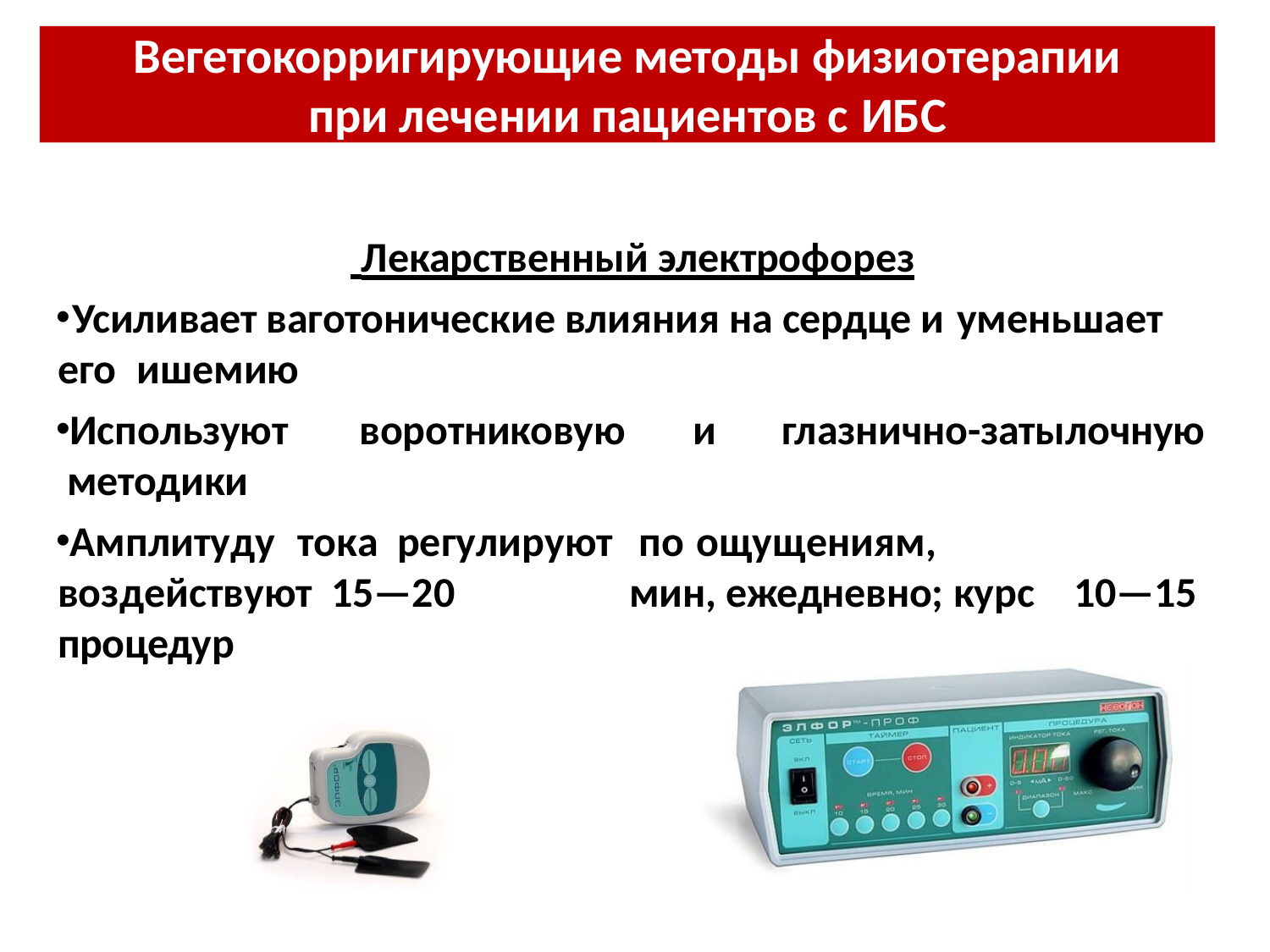

Вегетокорригирующие методы физиотерапии
при лечении пациентов с ИБС
 Лекарственный электрофорез
Усиливает ваготонические влияния на сердце и уменьшает
его	ишемию
Используют	воротниковую	и	глазнично-затылочную  методики
Амплитуду	тока	регулируют	 по	ощущениям,	воздействуют  15—20	мин, ежедневно; курс	10—15	процедур